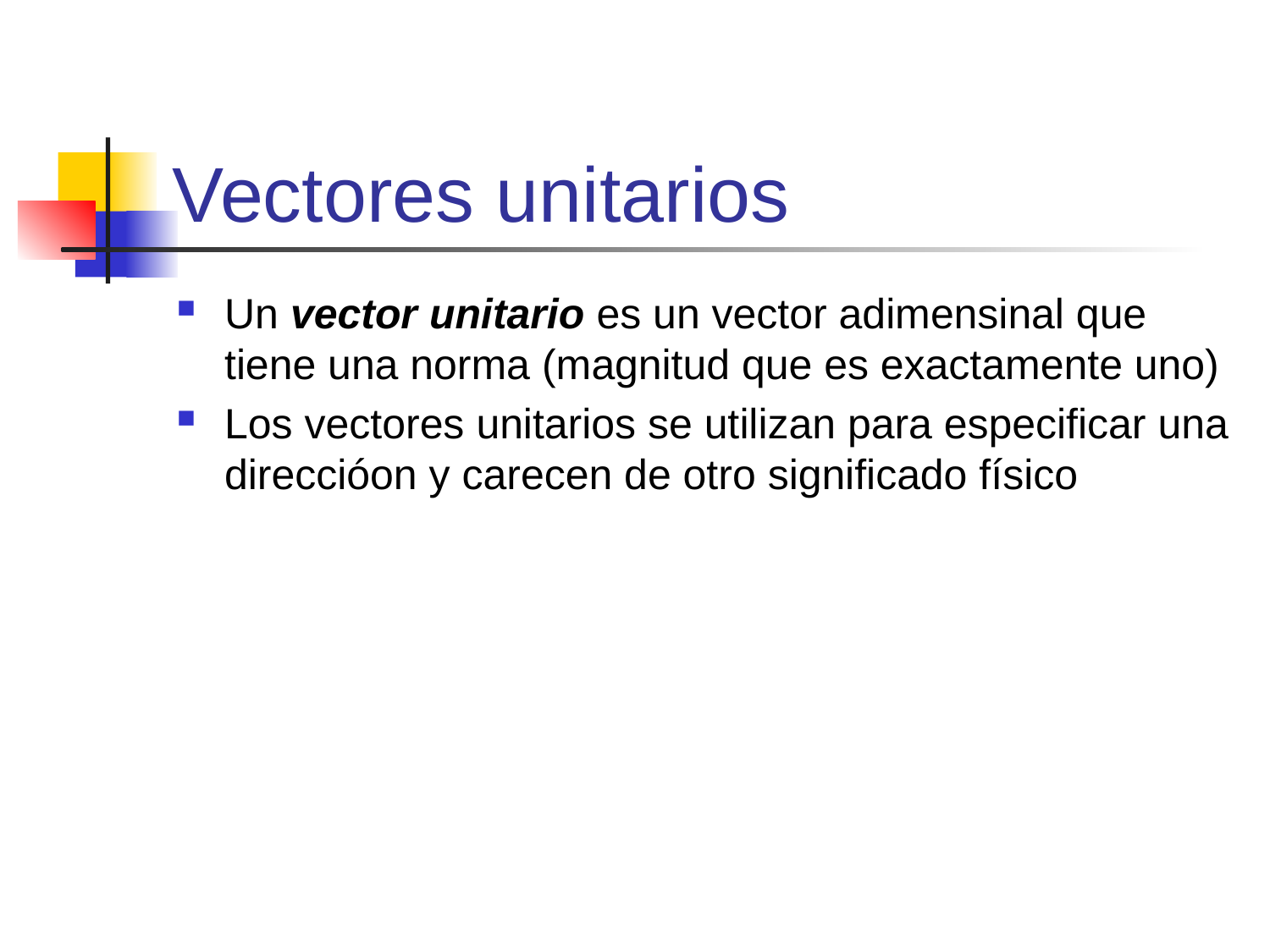

# Vectores unitarios
Un vector unitario es un vector adimensinal que tiene una norma (magnitud que es exactamente uno)
Los vectores unitarios se utilizan para especificar una direccióon y carecen de otro significado físico